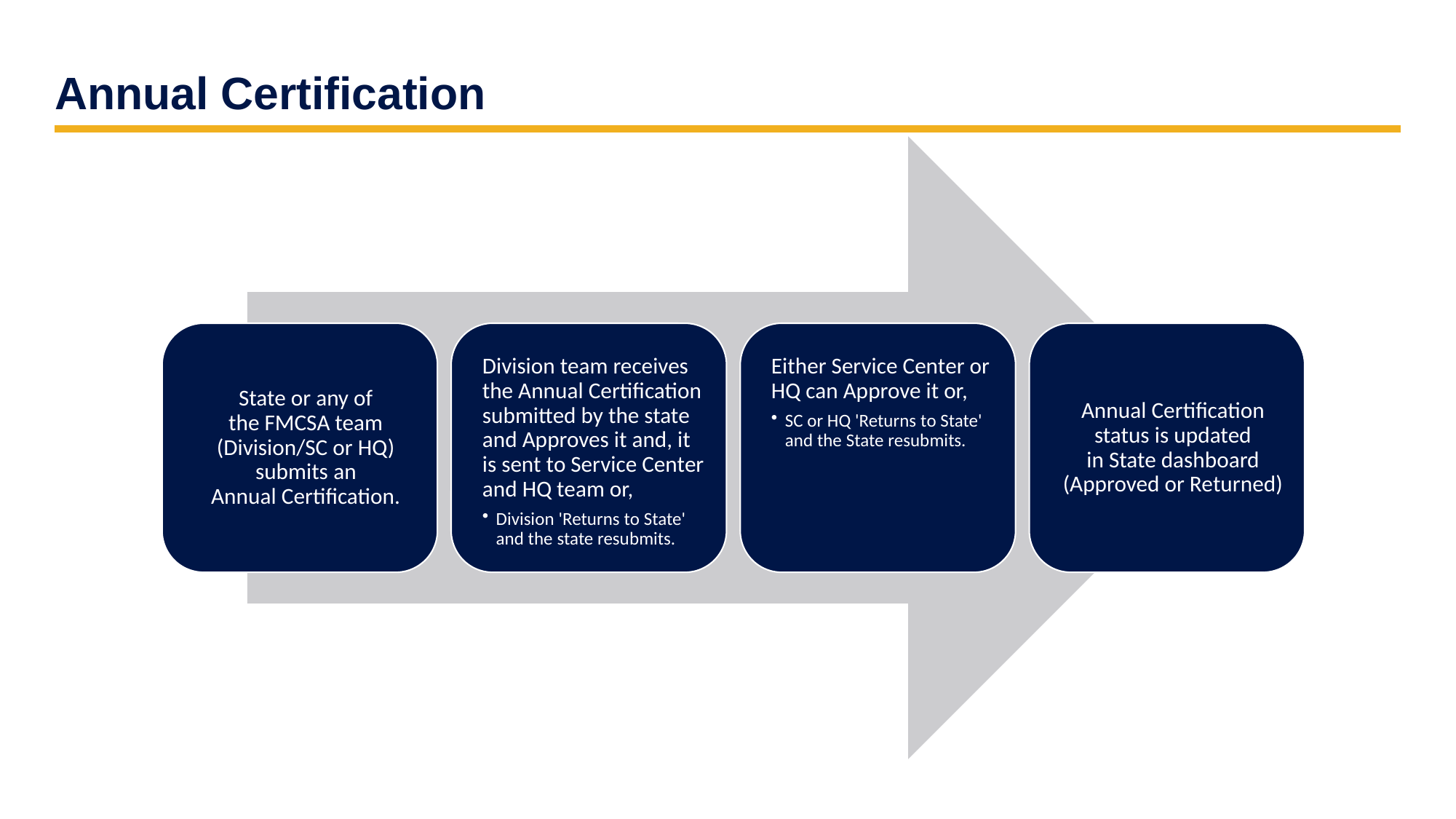

# Annual Certification
State or any of the FMCSA team (Division/SC or HQ) submits an Annual Certification.
Division team receives the Annual Certification submitted by the state and Approves it and, it is sent to Service Center and HQ team or,
Division 'Returns to State' and the state resubmits.
Either Service Center or HQ can Approve it or,
SC or HQ 'Returns to State' and the State resubmits.
Annual Certification status is updated in State dashboard (Approved or Returned)